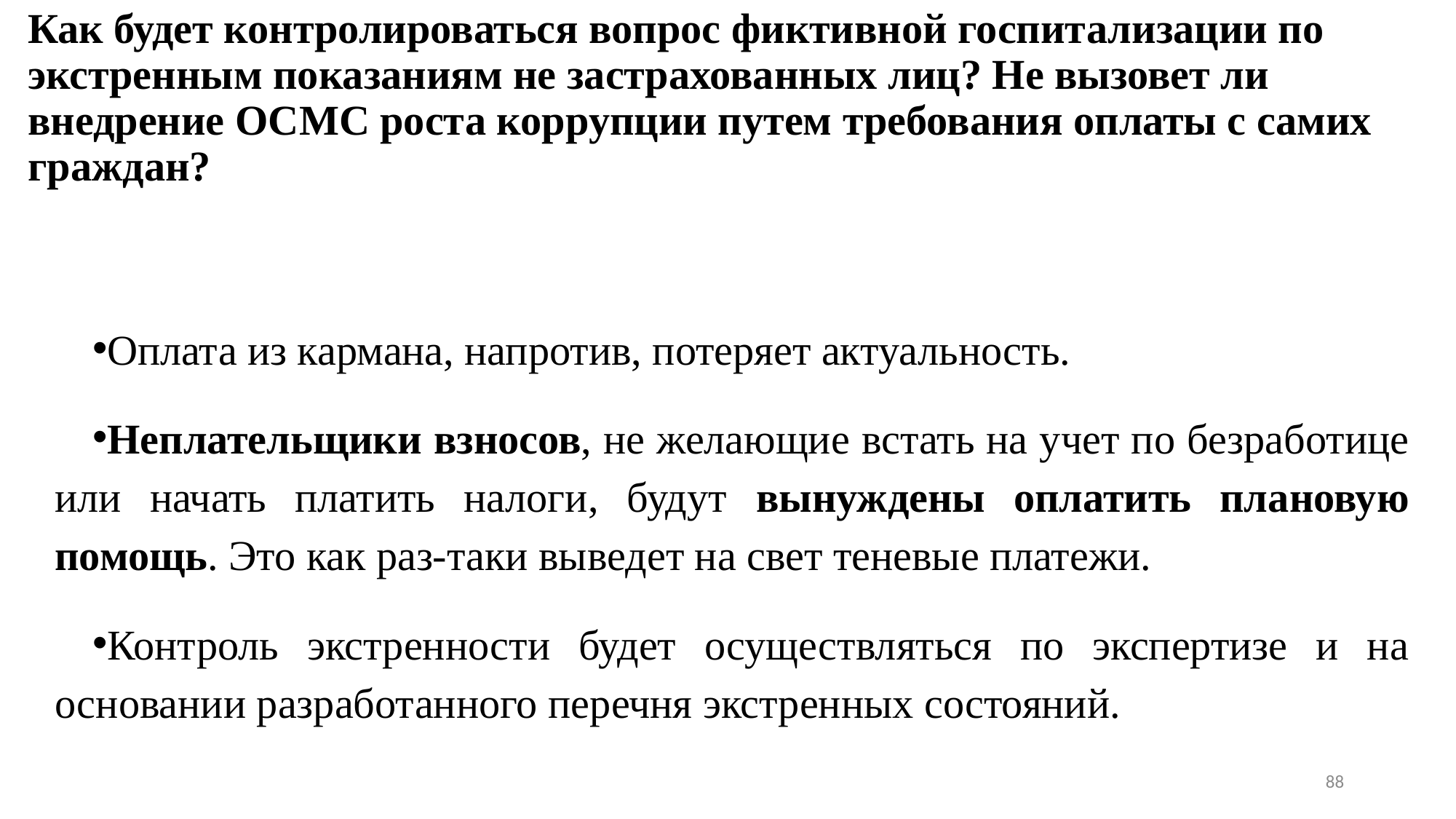

# Как будет контролироваться вопрос фиктивной госпитализации по экстренным показаниям не застрахованных лиц? Не вызовет ли внедрение ОСМС роста коррупции путем требования оплаты с самих граждан?
Оплата из кармана, напротив, потеряет актуальность.
Неплательщики взносов, не желающие встать на учет по безработице или начать платить налоги, будут вынуждены оплатить плановую помощь. Это как раз-таки выведет на свет теневые платежи.
Контроль экстренности будет осуществляться по экспертизе и на основании разработанного перечня экстренных состояний.

88